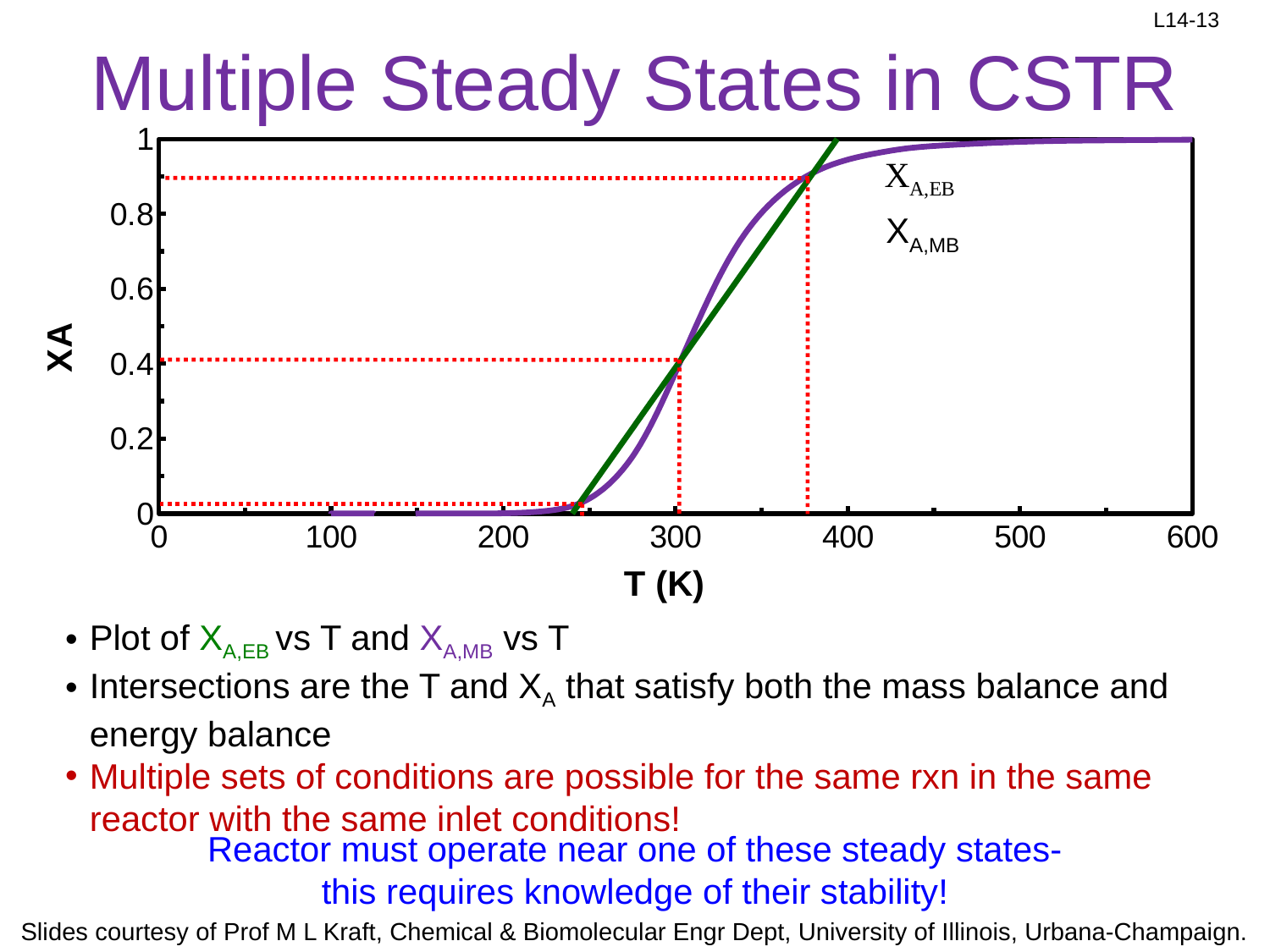

# Multiple Steady States in CSTR

### Chart

| Category |  |  |
|---|---|---|
XA,MB
Plot of XA,EB vs T and XA,MB vs T
Intersections are the T and XA that satisfy both the mass balance and energy balance
Multiple sets of conditions are possible for the same rxn in the same reactor with the same inlet conditions!
Reactor must operate near one of these steady states- this requires knowledge of their stability!